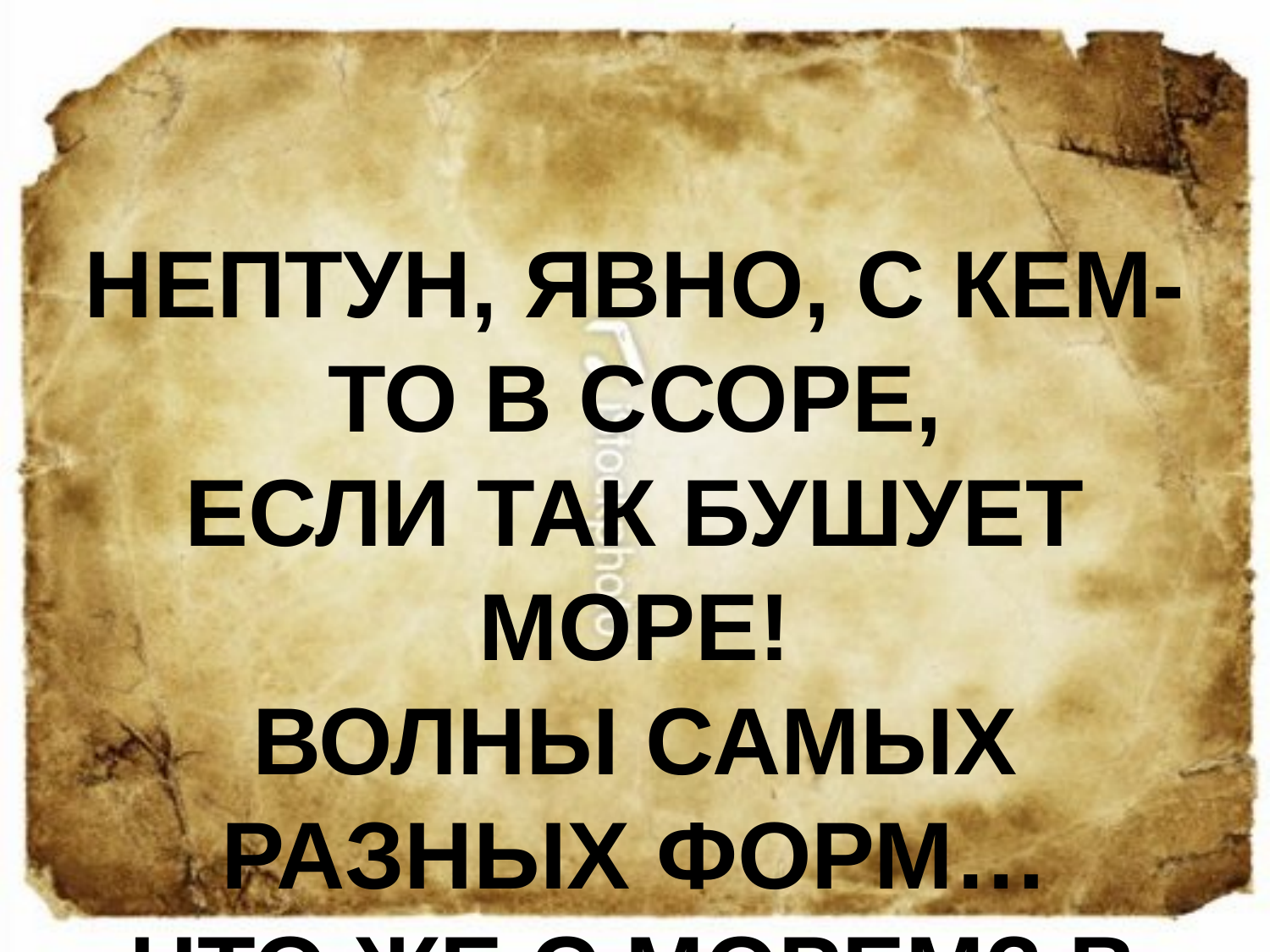

Нептун, явно, с кем-то в ссоре,
Если так бушует море!
Волны самых разных форм…
Что же с морем? В море …